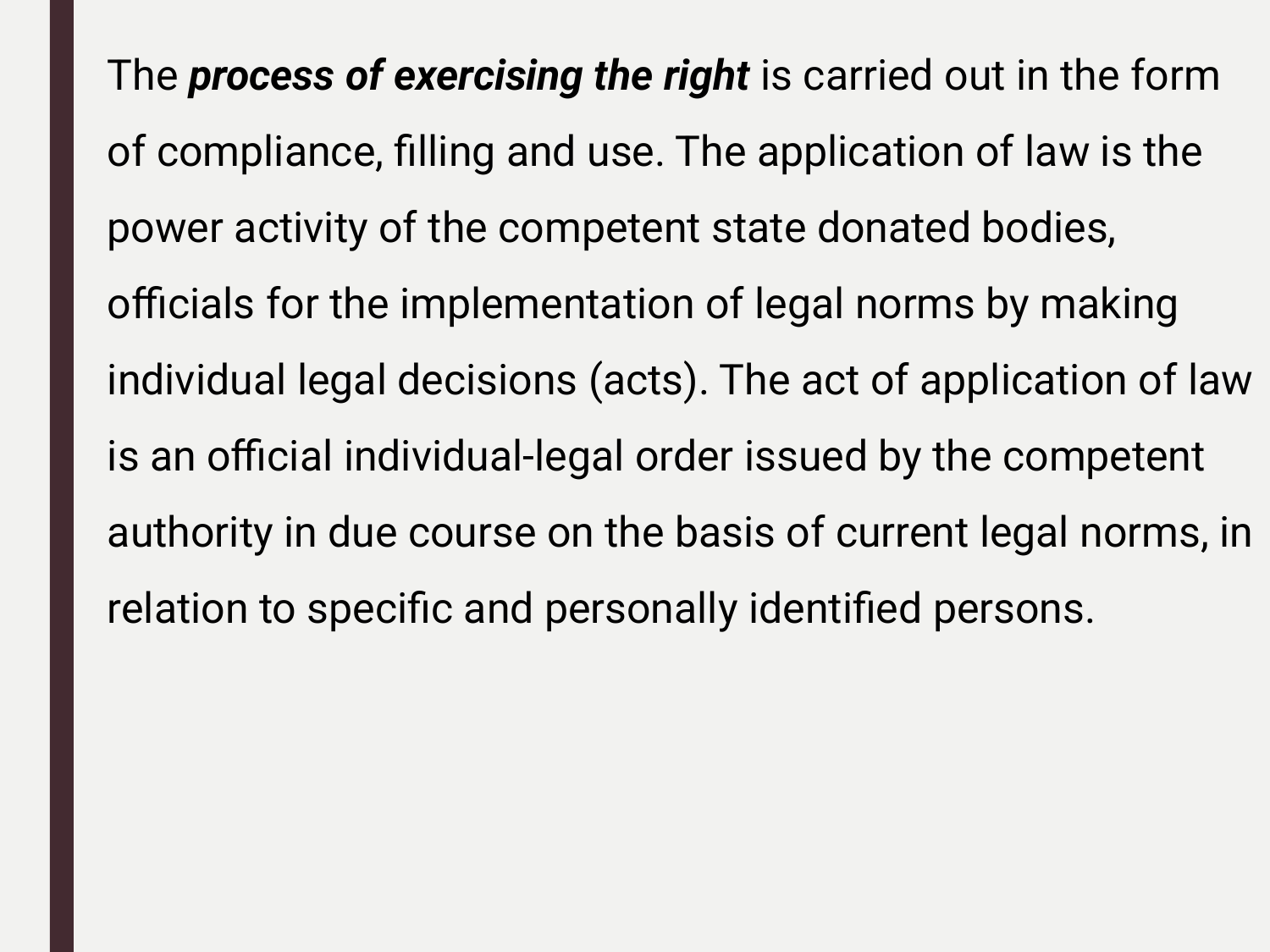

The process of exercising the right is carried out in the form of compliance, filling and use. The application of law is the power activity of the competent state donated bodies, officials for the implementation of legal norms by making individual legal decisions (acts). The act of application of law is an official individual-legal order issued by the competent authority in due course on the basis of current legal norms, in relation to specific and personally identified persons.